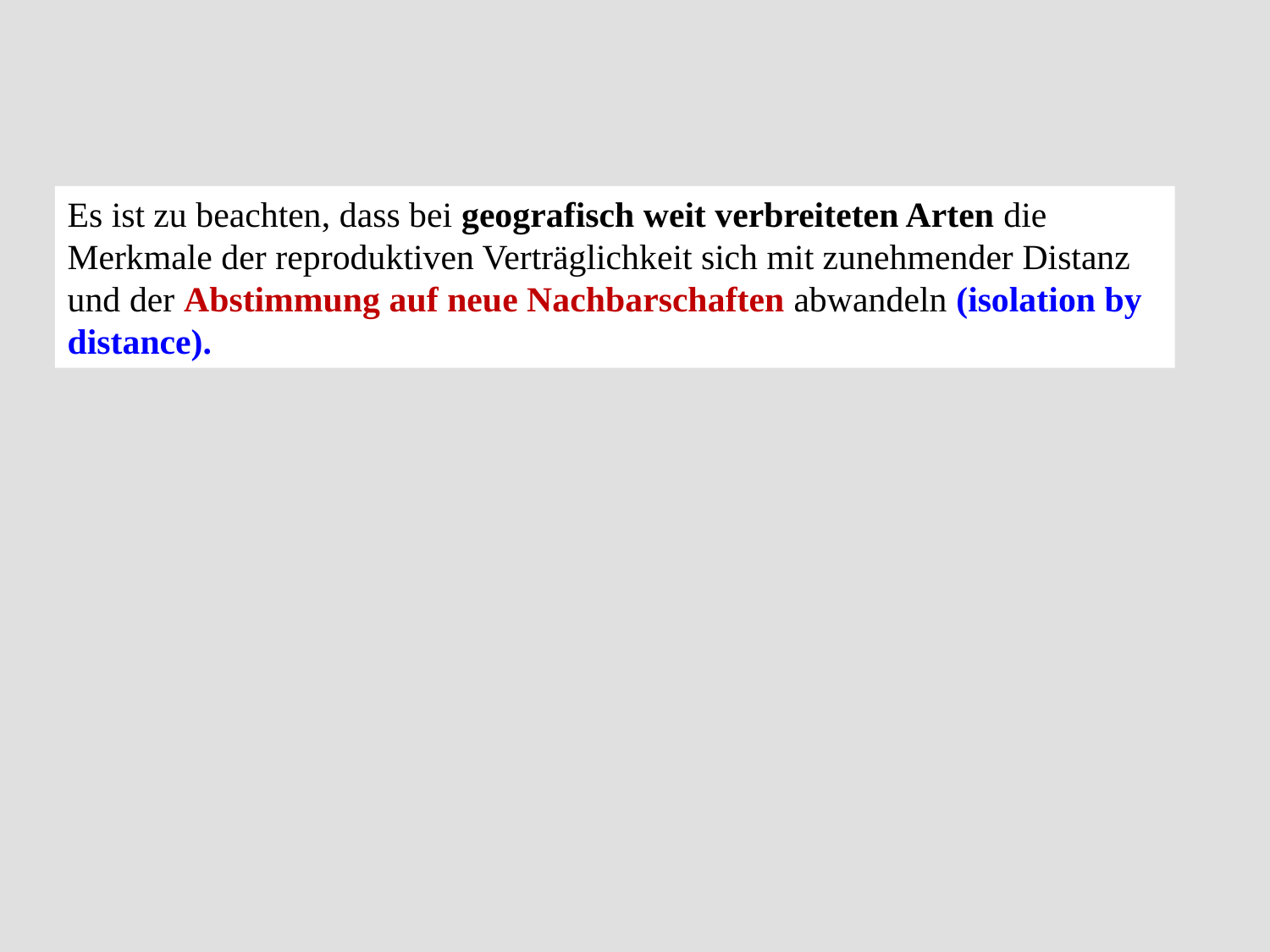

Es ist zu beachten, dass bei geografisch weit verbreiteten Arten die Merkmale der reproduktiven Verträglichkeit sich mit zunehmender Distanz und der Abstimmung auf neue Nachbarschaften abwandeln (isolation by distance).